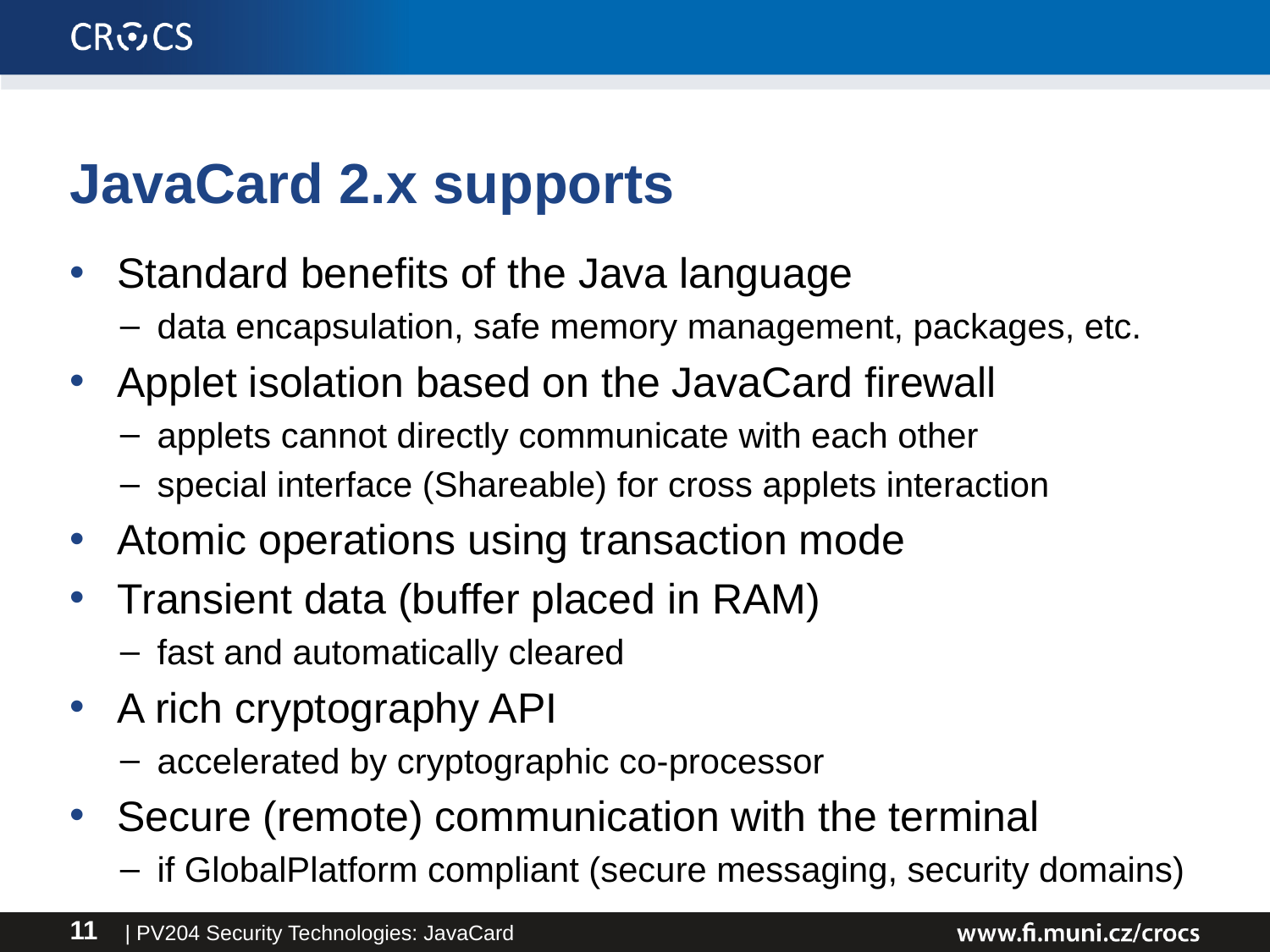

# JavaCard 2.x supports
Standard benefits of the Java language
data encapsulation, safe memory management, packages, etc.
Applet isolation based on the JavaCard firewall
applets cannot directly communicate with each other
special interface (Shareable) for cross applets interaction
Atomic operations using transaction mode
Transient data (buffer placed in RAM)
fast and automatically cleared
A rich cryptography API
accelerated by cryptographic co-processor
Secure (remote) communication with the terminal
if GlobalPlatform compliant (secure messaging, security domains)
| PV204 Security Technologies: JavaCard
11